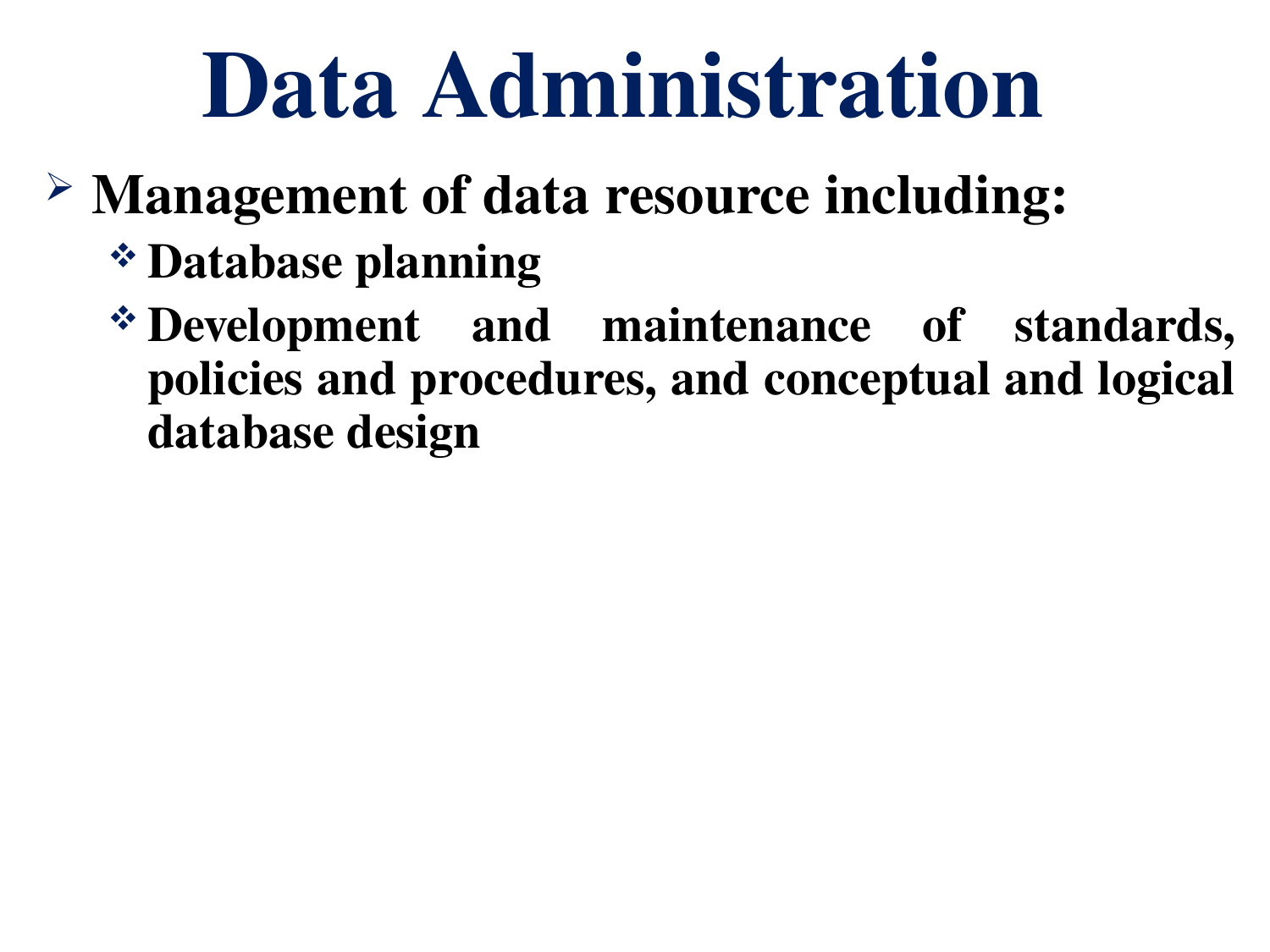

# Data Administration
Management of data resource including:
Database planning
Development and maintenance of standards, policies and procedures, and conceptual and logical database design